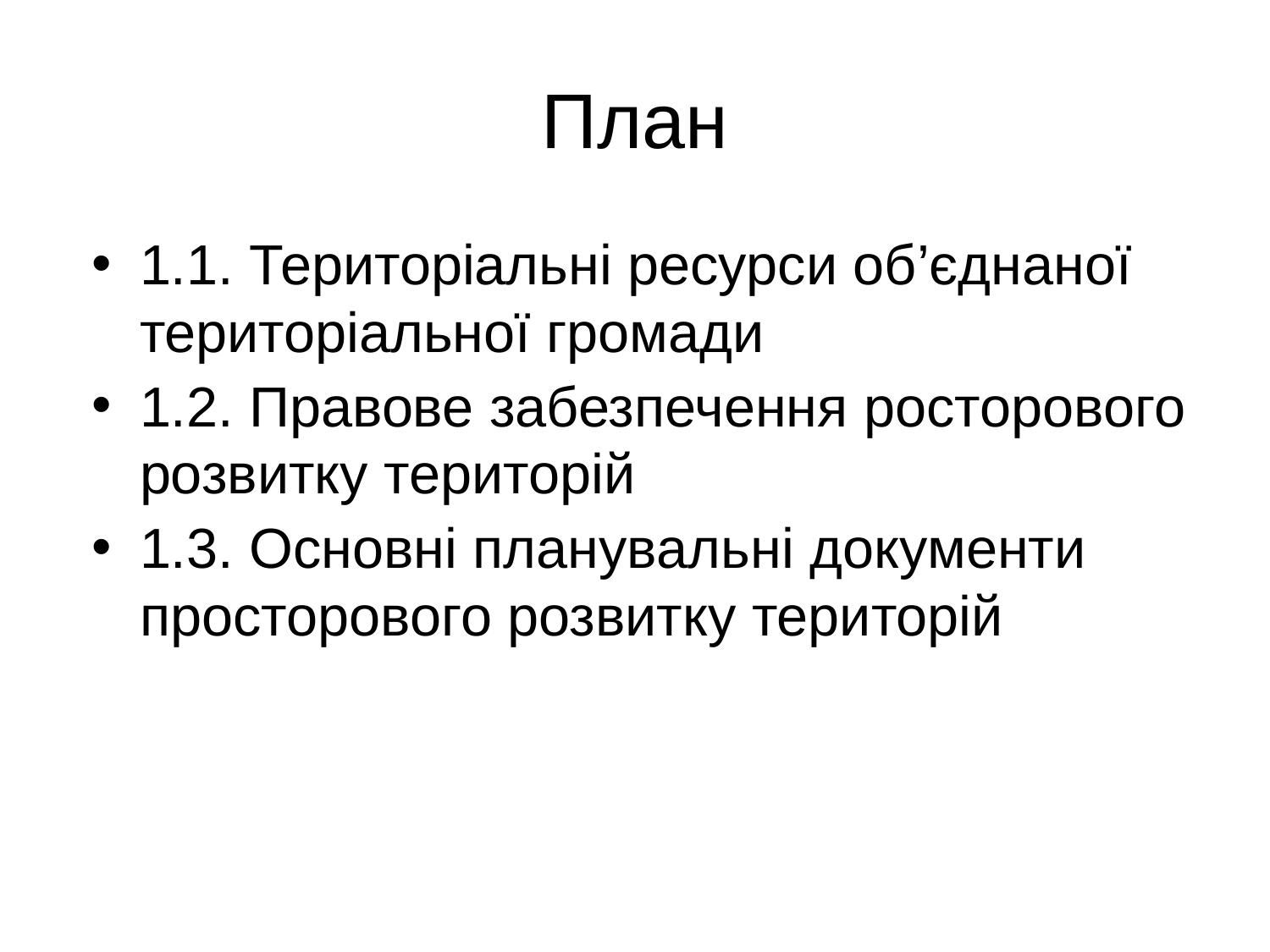

# План
1.1. Територіальні ресурси об’єднаної територіальної громади
1.2. Правове забезпечення росторового розвитку територій
1.3. Основні планувальні документи просторового розвитку територій